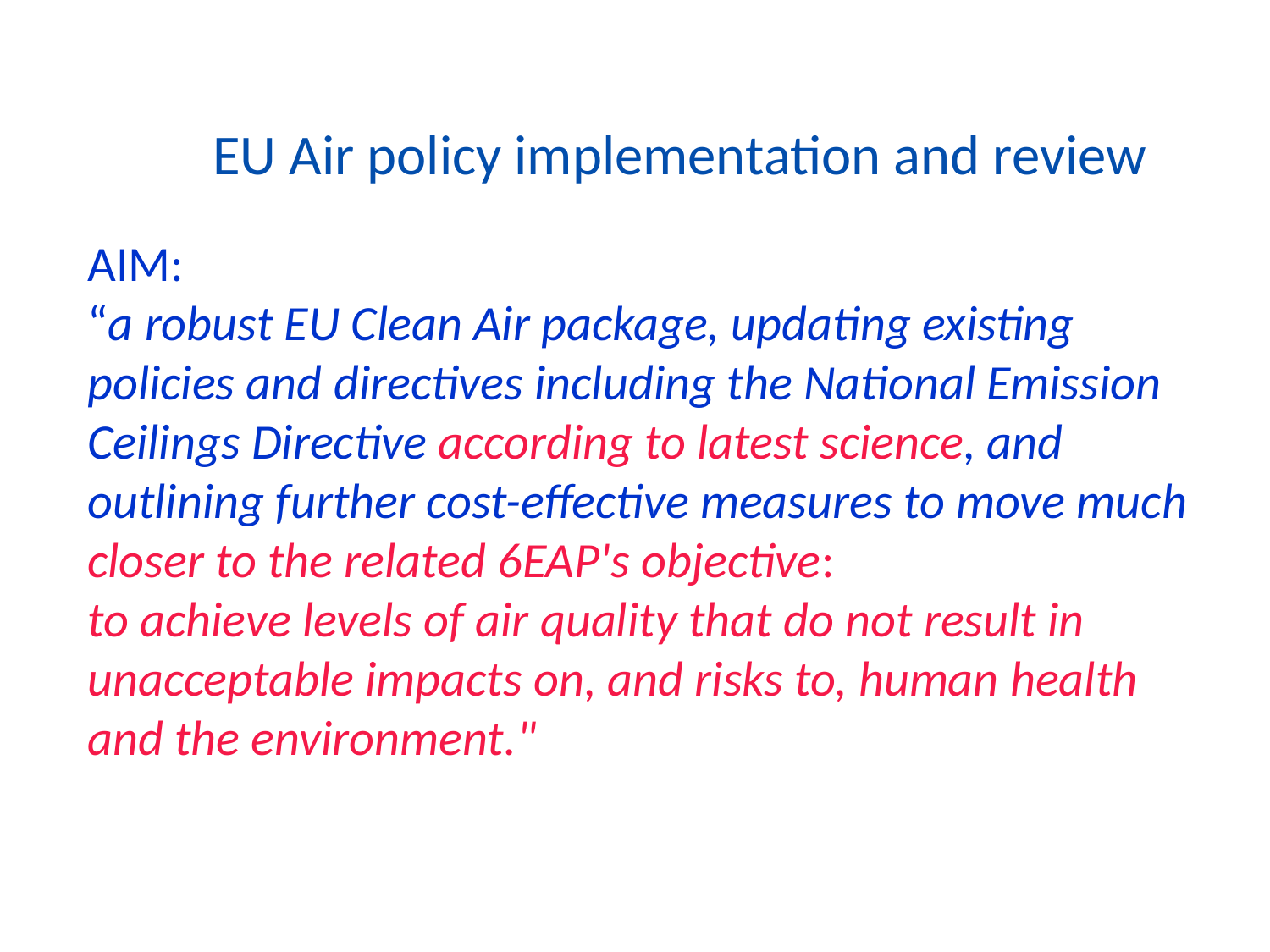

EU Air policy implementation and review
AIM:
“a robust EU Clean Air package, updating existing policies and directives including the National Emission Ceilings Directive according to latest science, and outlining further cost-effective measures to move much closer to the related 6EAP's objective:
to achieve levels of air quality that do not result in unacceptable impacts on, and risks to, human health and the environment."